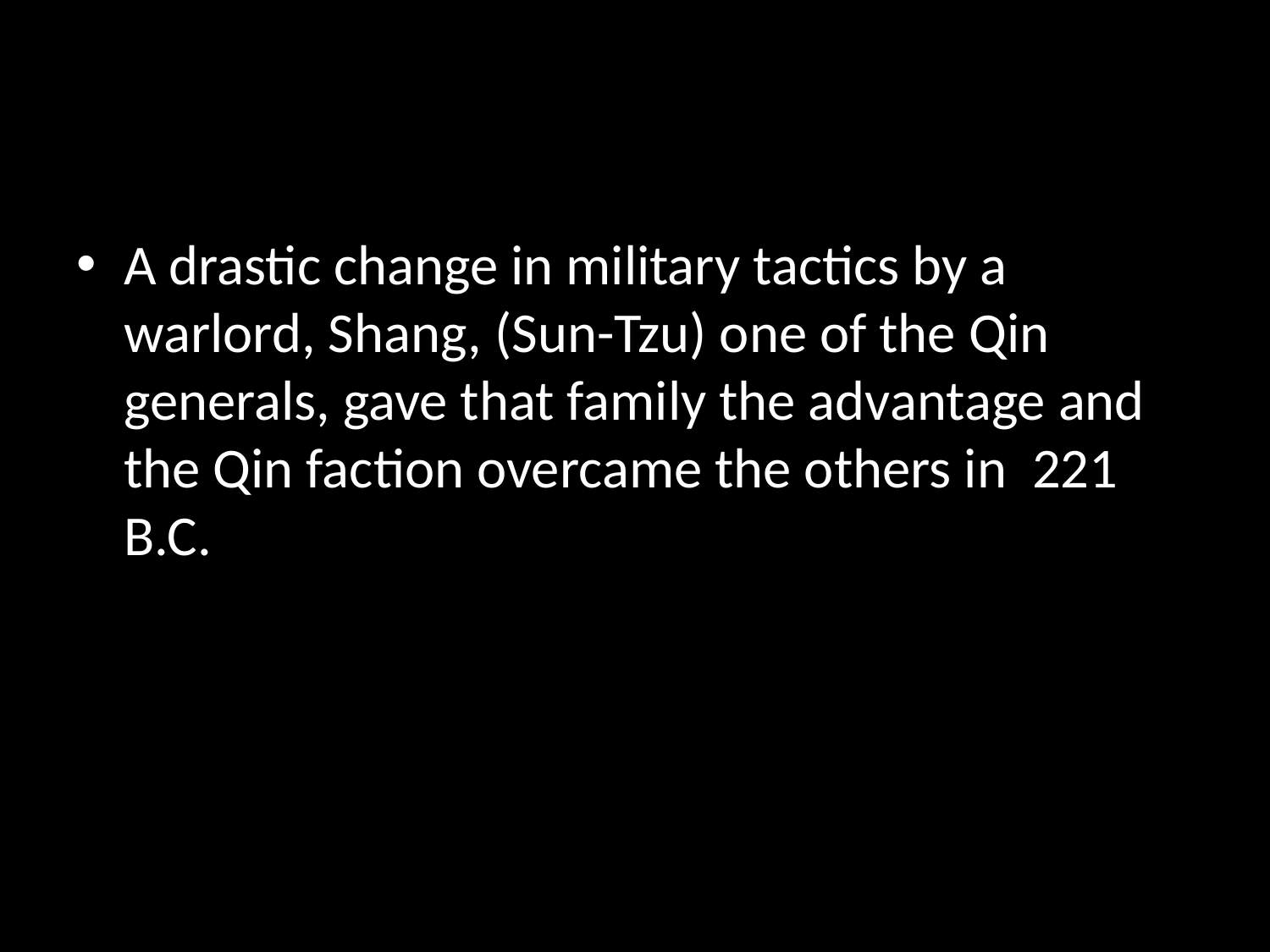

#
A drastic change in military tactics by a warlord, Shang, (Sun-Tzu) one of the Qin  generals, gave that family the advantage and the Qin faction overcame the others in  221 B.C.